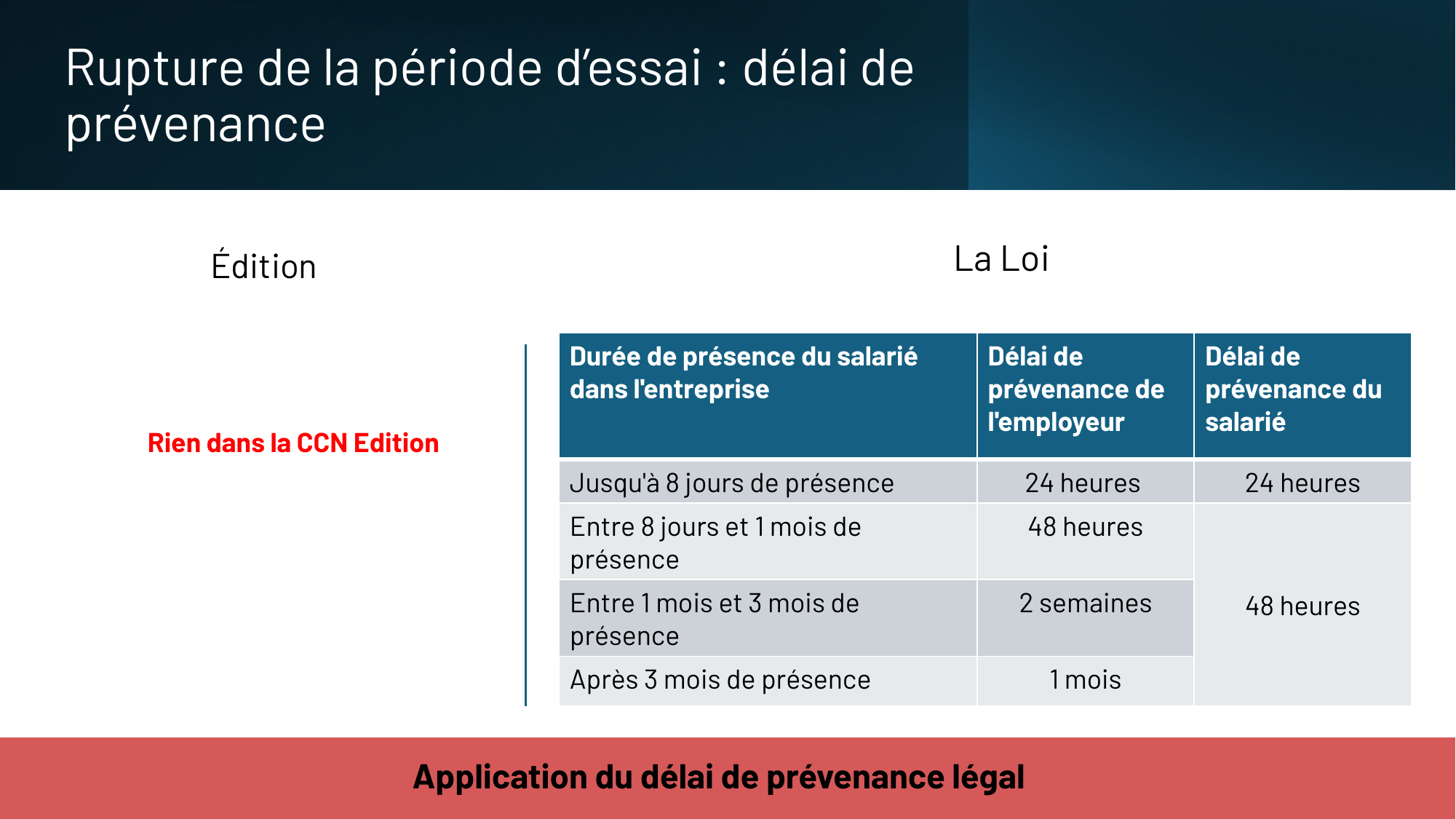

# Rupture de la période d’essai : délai de prévenance
La Loi
Édition
| Durée de présence du salarié dans l'entreprise | Délai de prévenance de l'employeur | Délai de prévenance du salarié |
| --- | --- | --- |
| Jusqu'à 8 jours de présence | 24 heures | 24 heures |
| Entre 8 jours et 1 mois de présence | 48 heures | 48 heures |
| Entre 1 mois et 3 mois de présence | 2 semaines |  |
| Après 3 mois de présence | 1 mois |  |
Rien dans la CCN Edition
Application du délai de prévenance légal